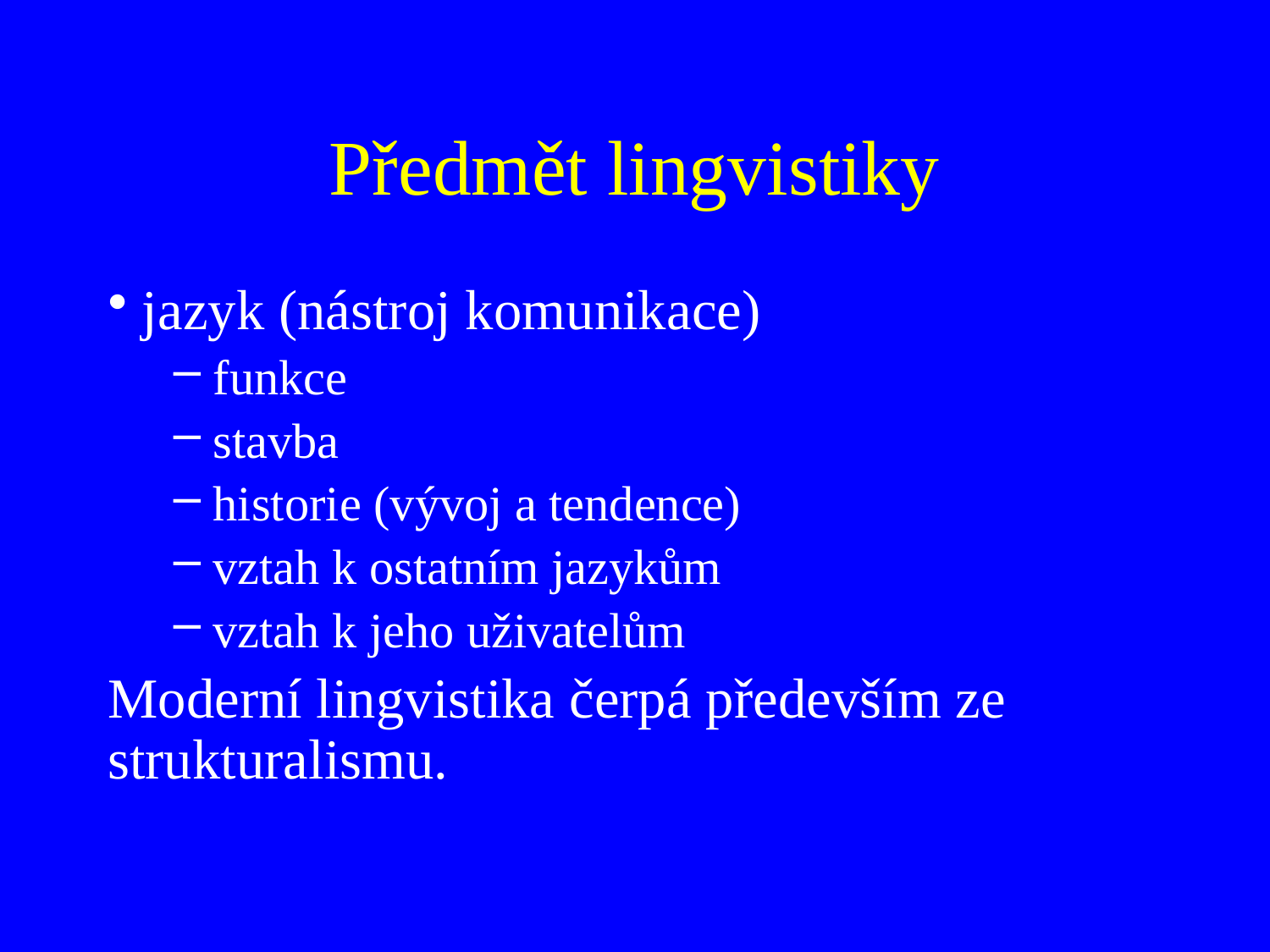

# Předmět lingvistiky
 jazyk (nástroj komunikace)
funkce
stavba
historie (vývoj a tendence)
vztah k ostatním jazykům
vztah k jeho uživatelům
Moderní lingvistika čerpá především ze strukturalismu.